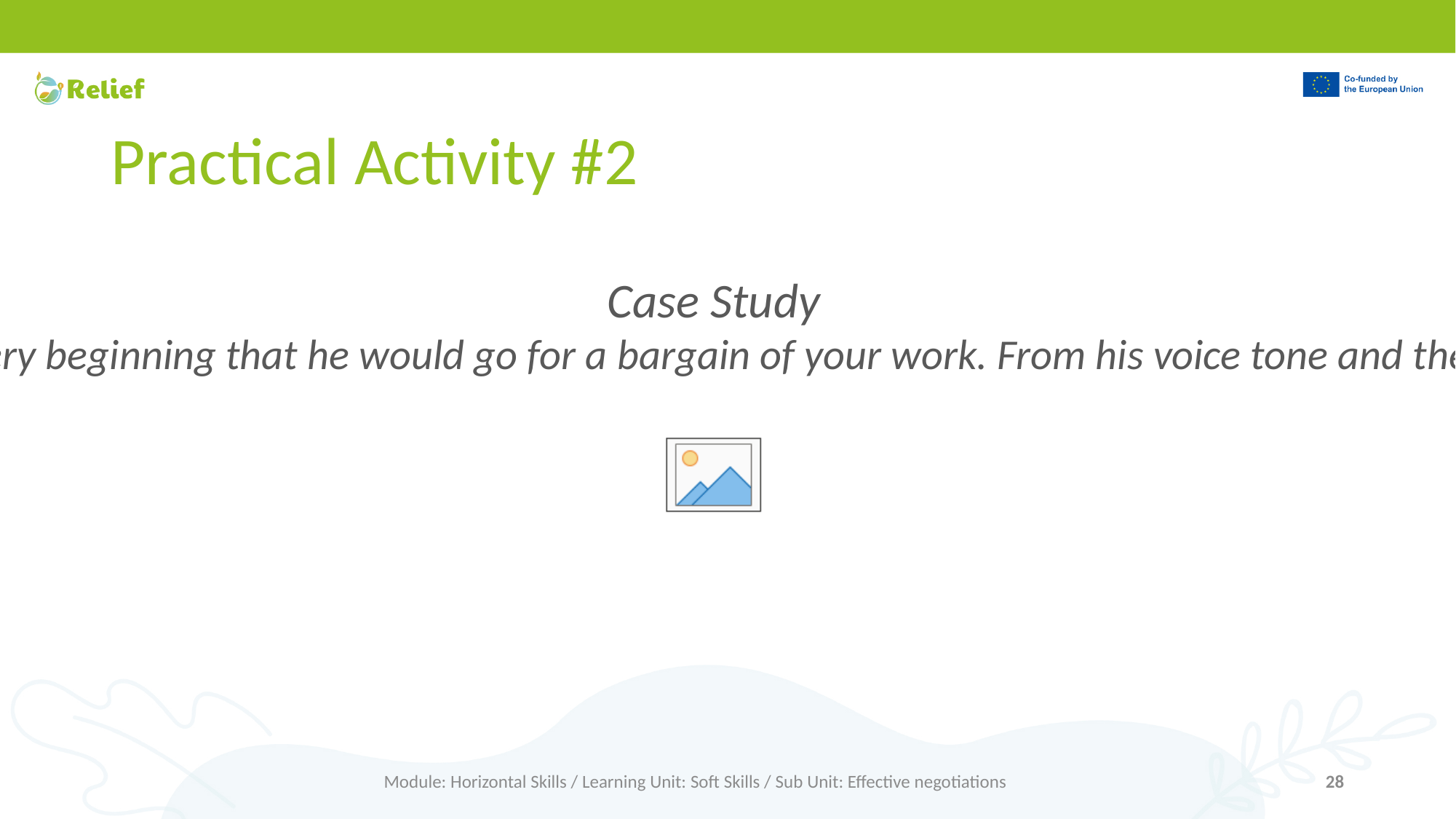

# Practical Activity #2

Case Study
You are about to meet a potential client who is interested in promoting your products in a big supermarket chain. The potential client let you know from the very beginning that he would go for a bargain of your work. From his voice tone and the words used you realized that he is assertive and dominant. What is the best way to do so as to deal with such a personality without losing the negotiation?
Module: Horizontal Skills / Learning Unit: Soft Skills / Sub Unit: Effective negotiations
28